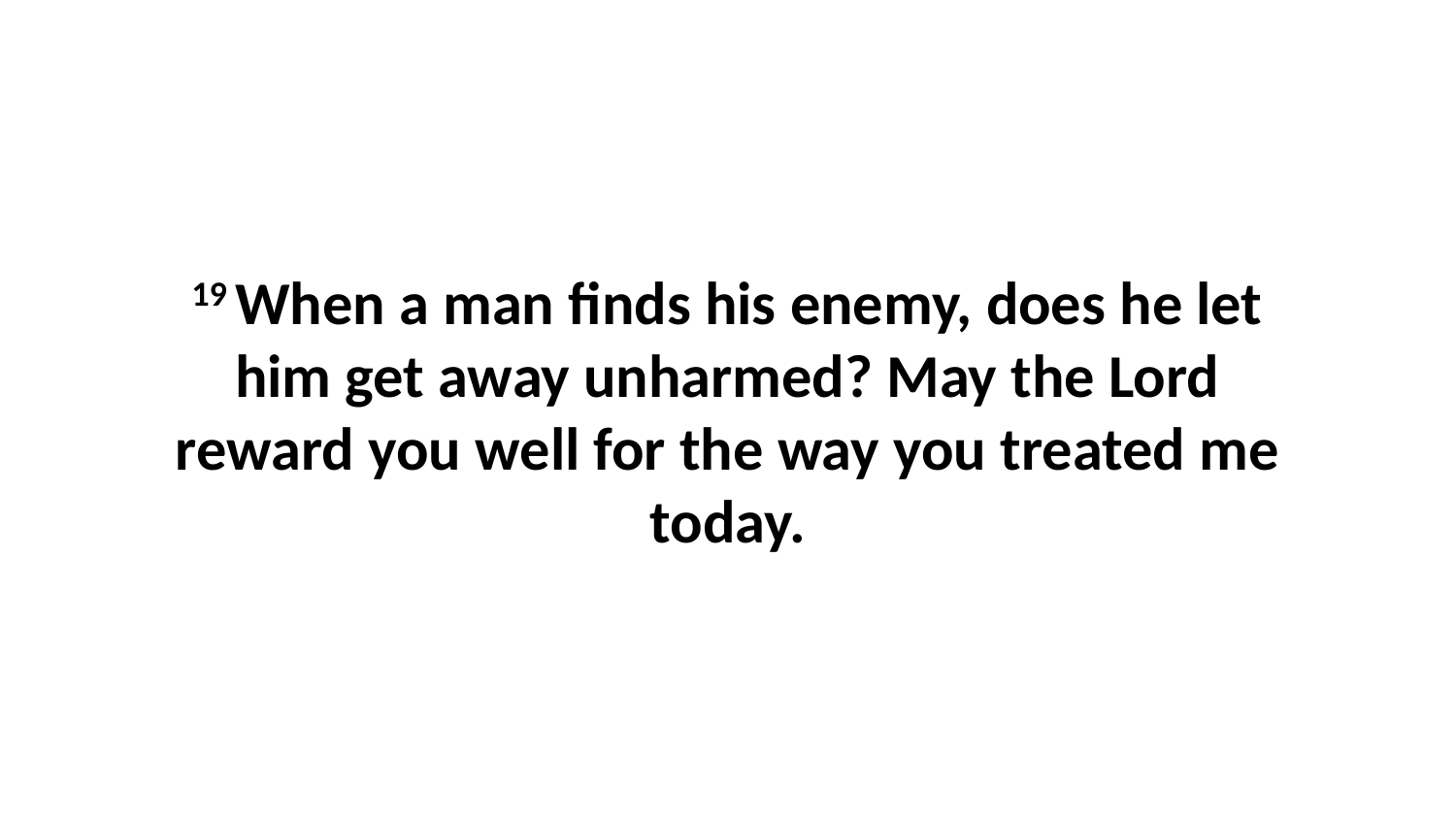

19 When a man finds his enemy, does he let him get away unharmed? May the Lord reward you well for the way you treated me today.